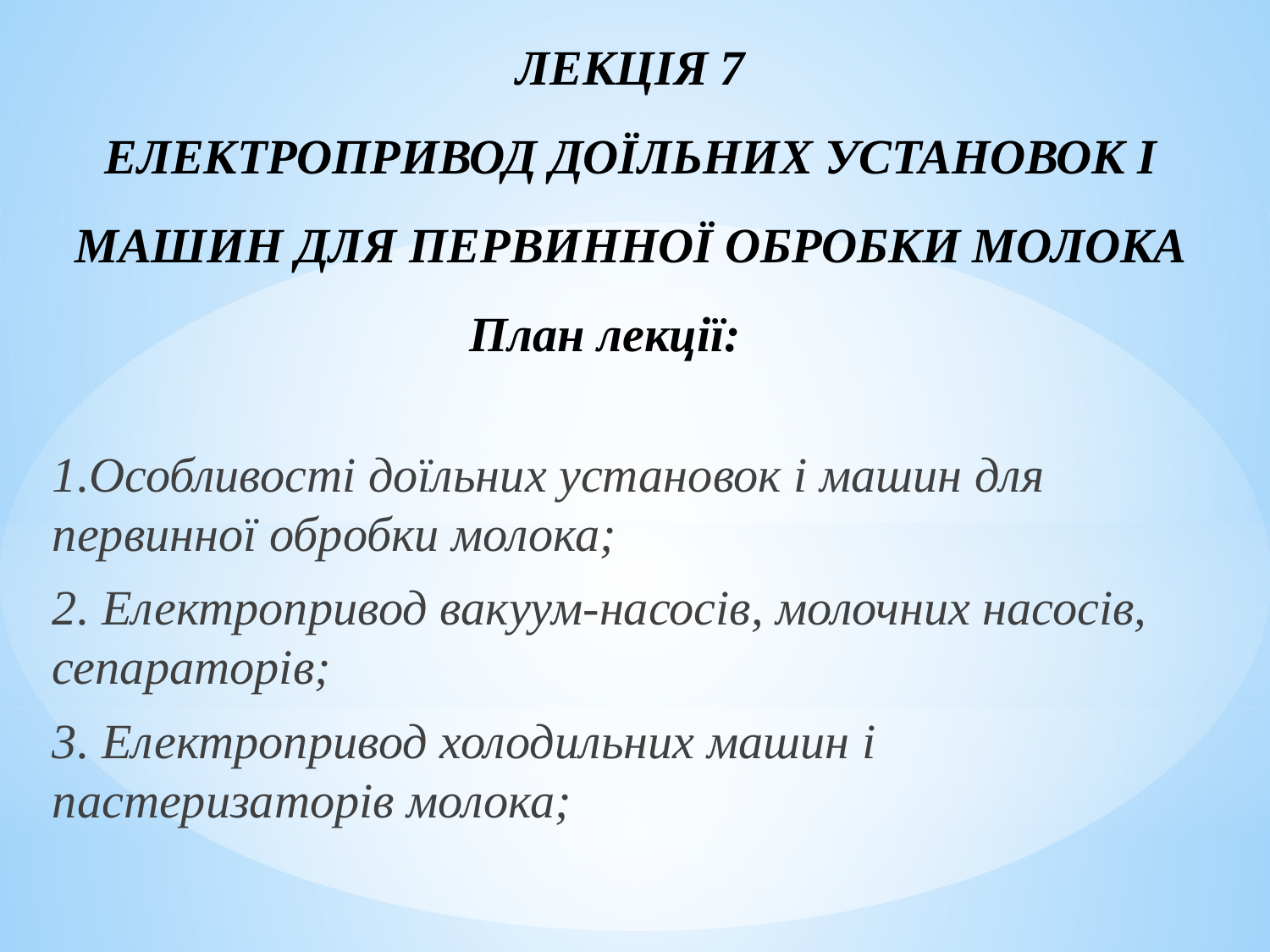

ЛЕКЦІЯ 7
ЕЛЕКТРОПРИВОД ДОЇЛЬНИХ УСТАНОВОК І МАШИН ДЛЯ ПЕРВИННОЇ ОБРОБКИ МОЛОКА
# План лекції:
1.Особливості доїльних установок і машин для первинної обробки молока;
2. Електропривод вакуум-насосів, молочних насосів, сепараторів;
3. Електропривод холодильних машин і пастеризаторів молока;